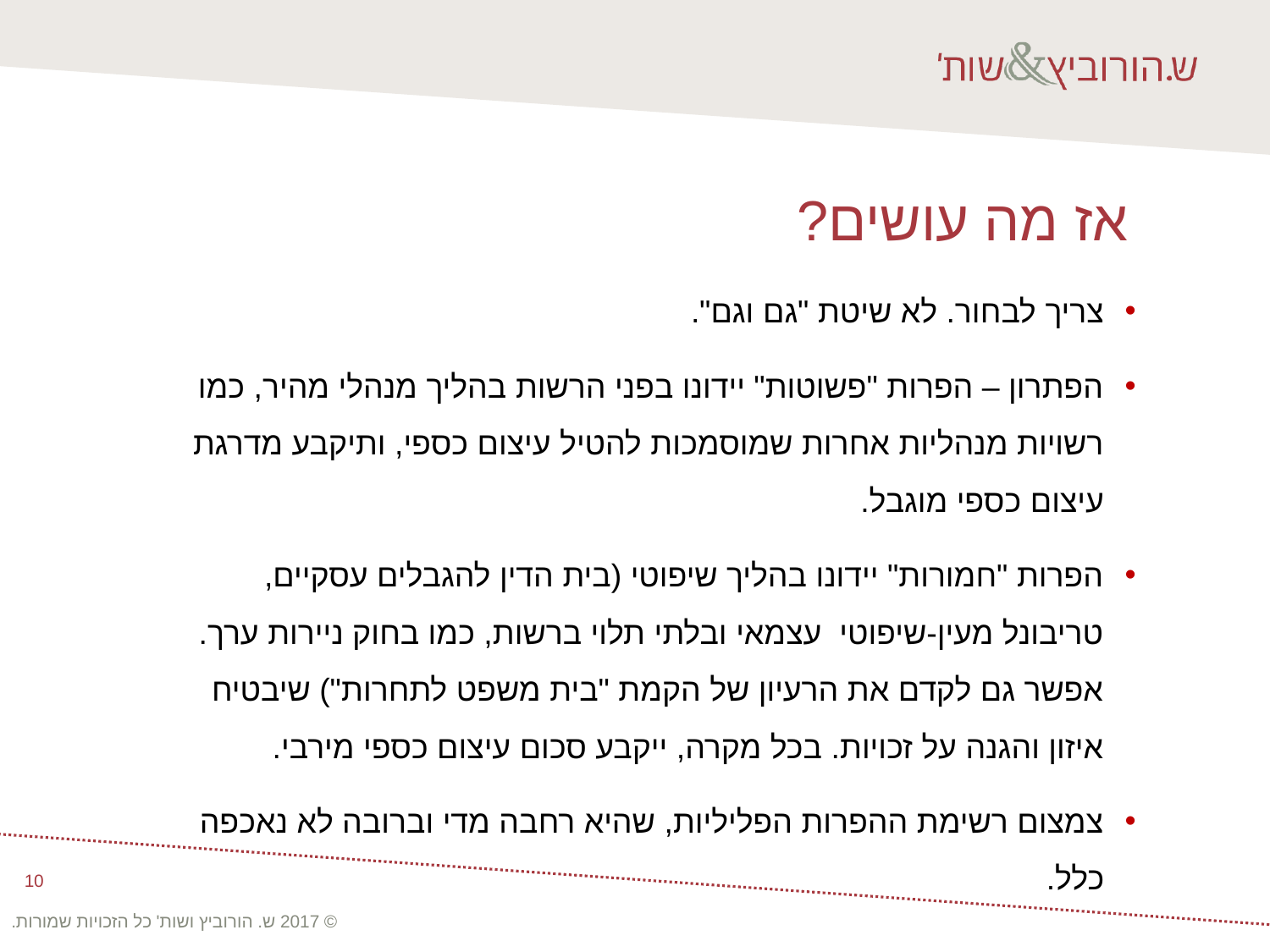

# אז מה עושים?
צריך לבחור. לא שיטת "גם וגם".
הפתרון – הפרות "פשוטות" יידונו בפני הרשות בהליך מנהלי מהיר, כמו רשויות מנהליות אחרות שמוסמכות להטיל עיצום כספי, ותיקבע מדרגת עיצום כספי מוגבל.
הפרות "חמורות" יידונו בהליך שיפוטי (בית הדין להגבלים עסקיים, טריבונל מעין-שיפוטי  עצמאי ובלתי תלוי ברשות, כמו בחוק ניירות ערך. אפשר גם לקדם את הרעיון של הקמת "בית משפט לתחרות") שיבטיח איזון והגנה על זכויות. בכל מקרה, ייקבע סכום עיצום כספי מירבי.
צמצום רשימת ההפרות הפליליות, שהיא רחבה מדי וברובה לא נאכפה כלל.

10